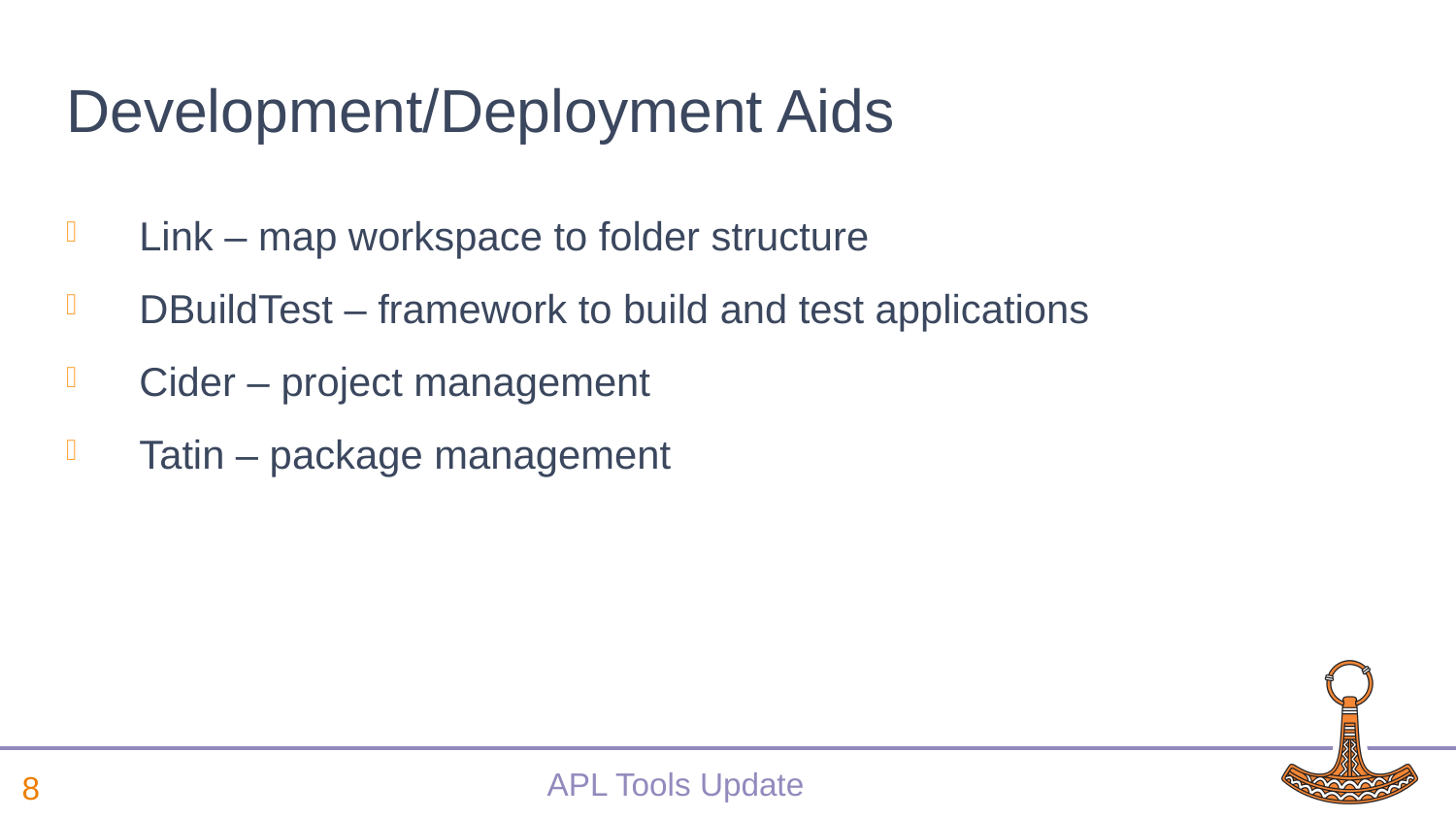

# Development/Deployment Aids
Link – map workspace to folder structure
DBuildTest – framework to build and test applications
Cider – project management
Tatin – package management